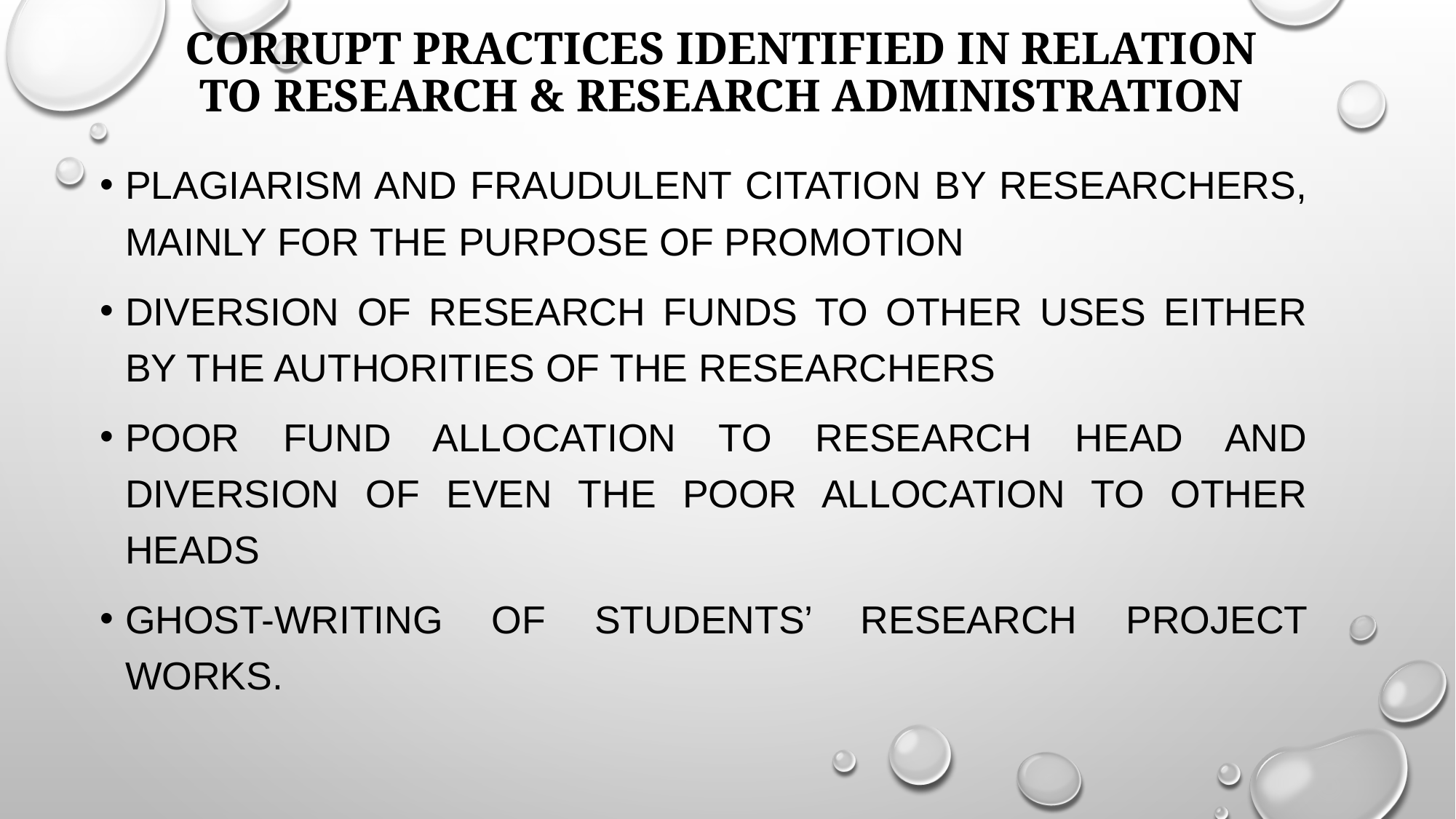

# Corrupt Practices identified in Relation to Research & Research Administration
Plagiarism and fraudulent citation by researchers, mainly for the purpose of promotion
Diversion of research funds to other uses either by the authorities of the researchers
Poor fund allocation to research head and diversion of even the poor allocation to other heads
Ghost-writing of students’ research project works.